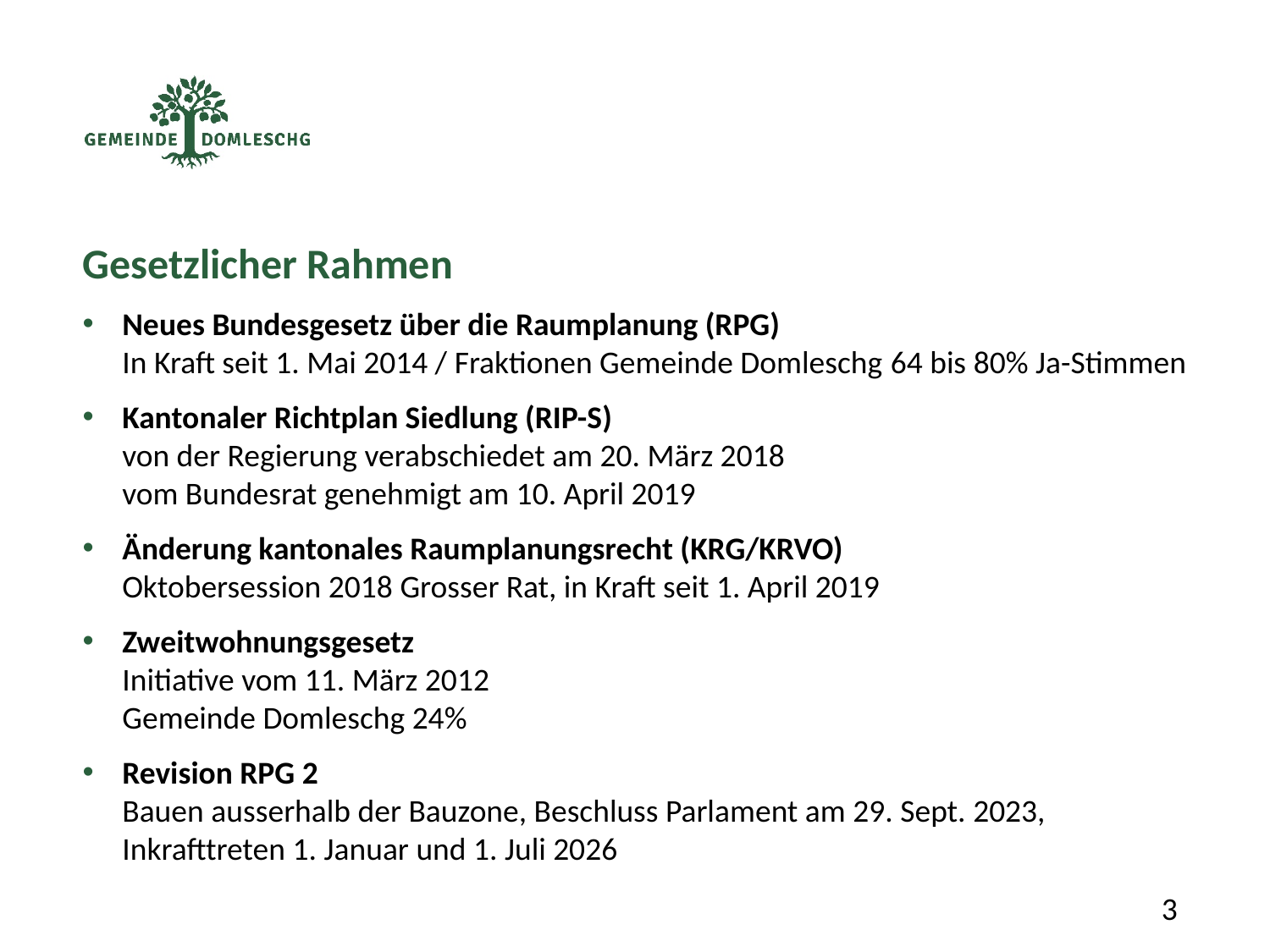

Gesetzlicher Rahmen
Neues Bundesgesetz über die Raumplanung (RPG)
In Kraft seit 1. Mai 2014 / Fraktionen Gemeinde Domleschg 64 bis 80% Ja-Stimmen
Kantonaler Richtplan Siedlung (RIP-S)
von der Regierung verabschiedet am 20. März 2018
vom Bundesrat genehmigt am 10. April 2019
Änderung kantonales Raumplanungsrecht (KRG/KRVO)
Oktobersession 2018 Grosser Rat, in Kraft seit 1. April 2019
Zweitwohnungsgesetz
Initiative vom 11. März 2012
Gemeinde Domleschg 24%
Revision RPG 2                                                                                                        
Bauen ausserhalb der Bauzone, Beschluss Parlament am 29. Sept. 2023,
Inkrafttreten 1. Januar und 1. Juli 2026